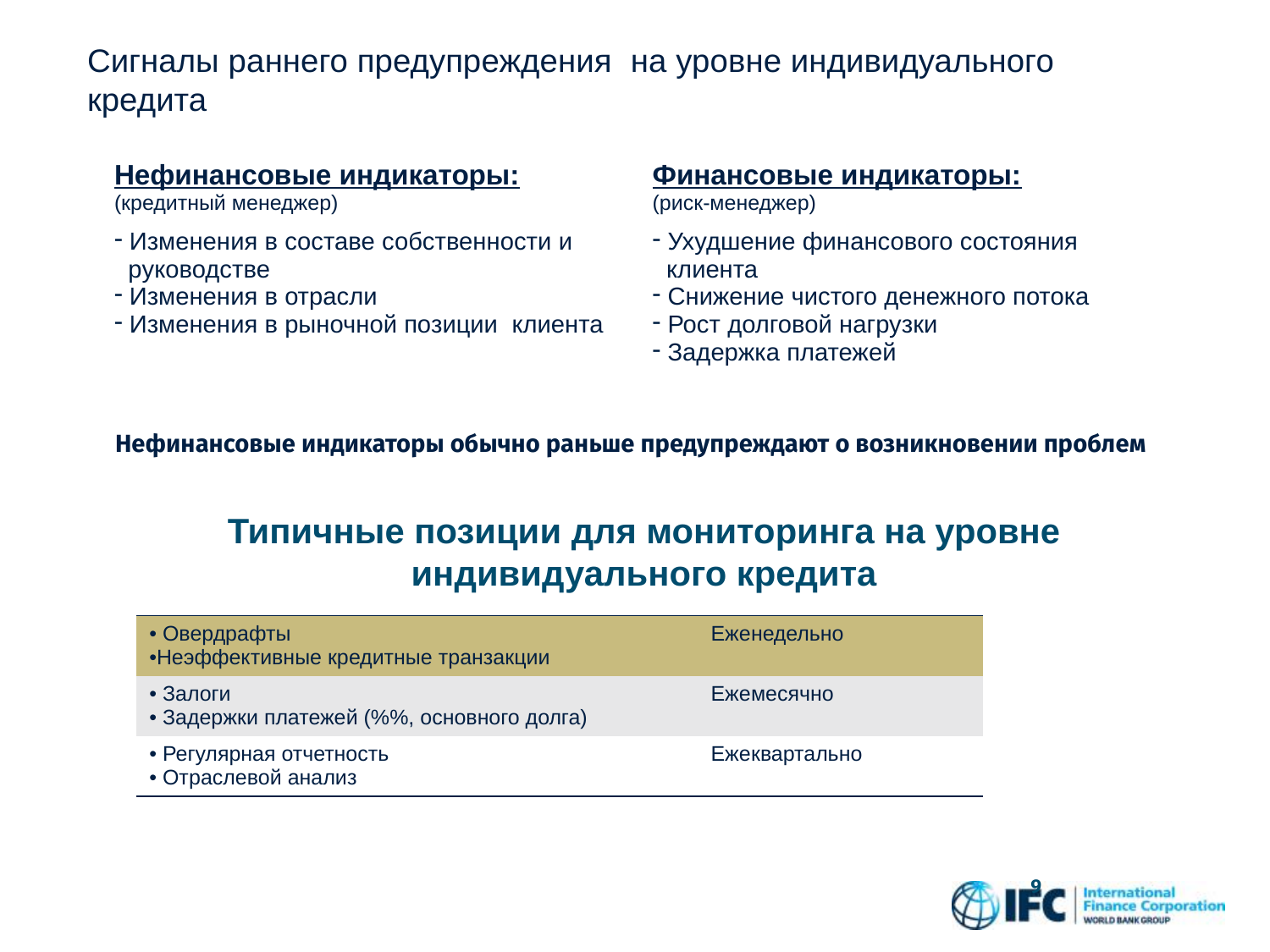

# Сигналы раннего предупреждения  на уровне индивидуального кредита
| Нефинансовые индикаторы: (кредитный менеджер) | Финансовые индикаторы: (риск-менеджер) |
| --- | --- |
| Изменения в составе собственности и руководстве Изменения в отрасли Изменения в рыночной позиции клиента | Ухудшение финансового состояния клиента Снижение чистого денежного потока Рост долговой нагрузки Задержка платежей |

Нефинансовые индикаторы обычно раньше предупреждают о возникновении проблем

Типичные позиции для мониторинга на уровне индивидуального кредита
| Овердрафты Неэффективные кредитные транзакции | Еженедельно |
| --- | --- |
| Залоги Задержки платежей (%%, основного долга) | Ежемесячно |
| Регулярная отчетность Отраслевой анализ | Ежеквартально |
9
9